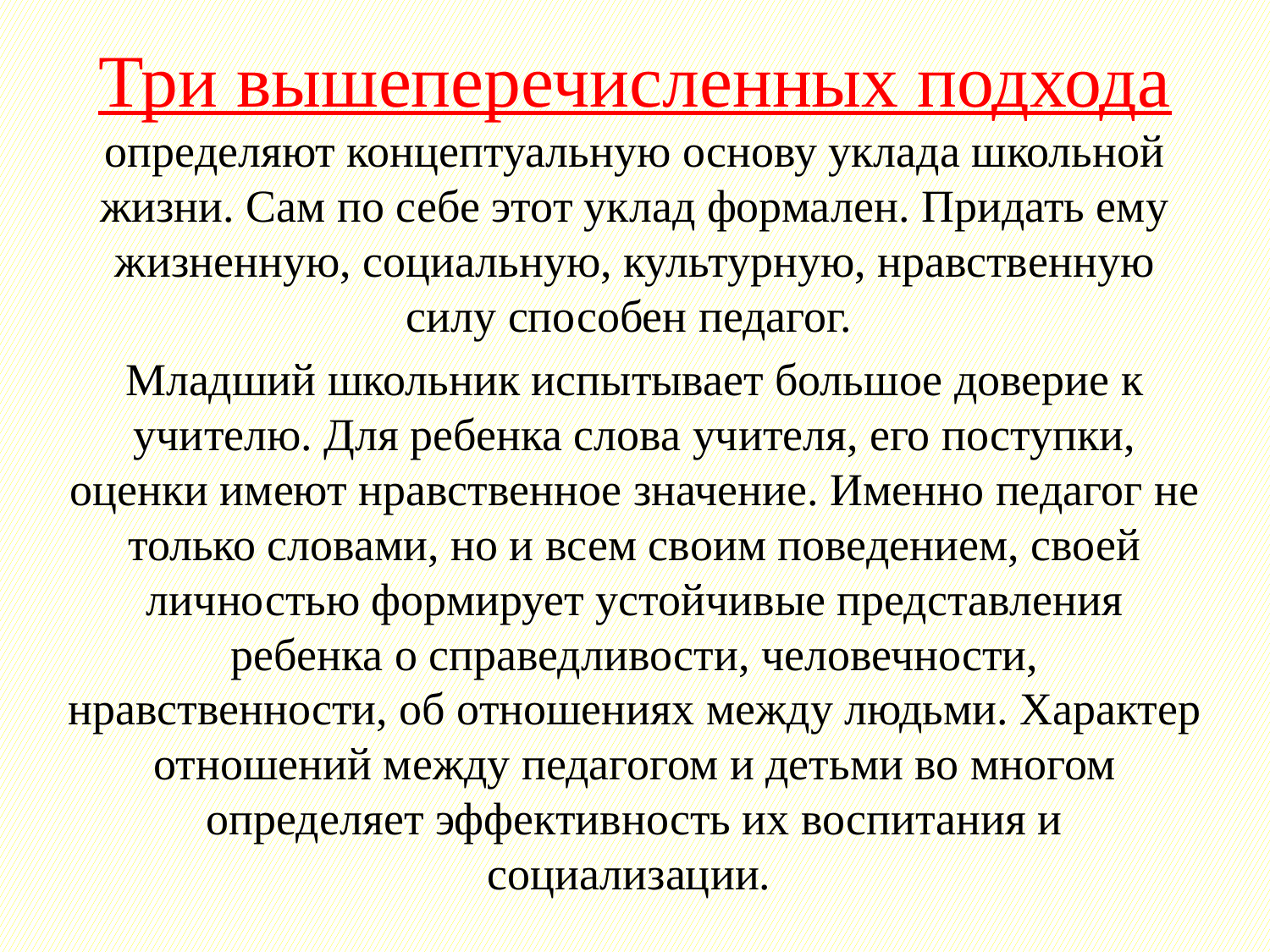

Три вышеперечисленных подхода определяют концептуальную основу уклада школьной жизни. Сам по себе этот уклад формален. Придать ему жизненную, социальную, культурную, нравственную силу способен педагог.
Младший школьник испытывает большое доверие к учителю. Для ребенка слова учителя, его поступки, оценки имеют нравственное значение. Именно педагог не только словами, но и всем своим поведением, своей личностью формирует устойчивые представления ребенка о справедливости, человечности, нравственности, об отношениях между людьми. Характер отношений между педагогом и детьми во многом определяет эффективность их воспитания и социализации.